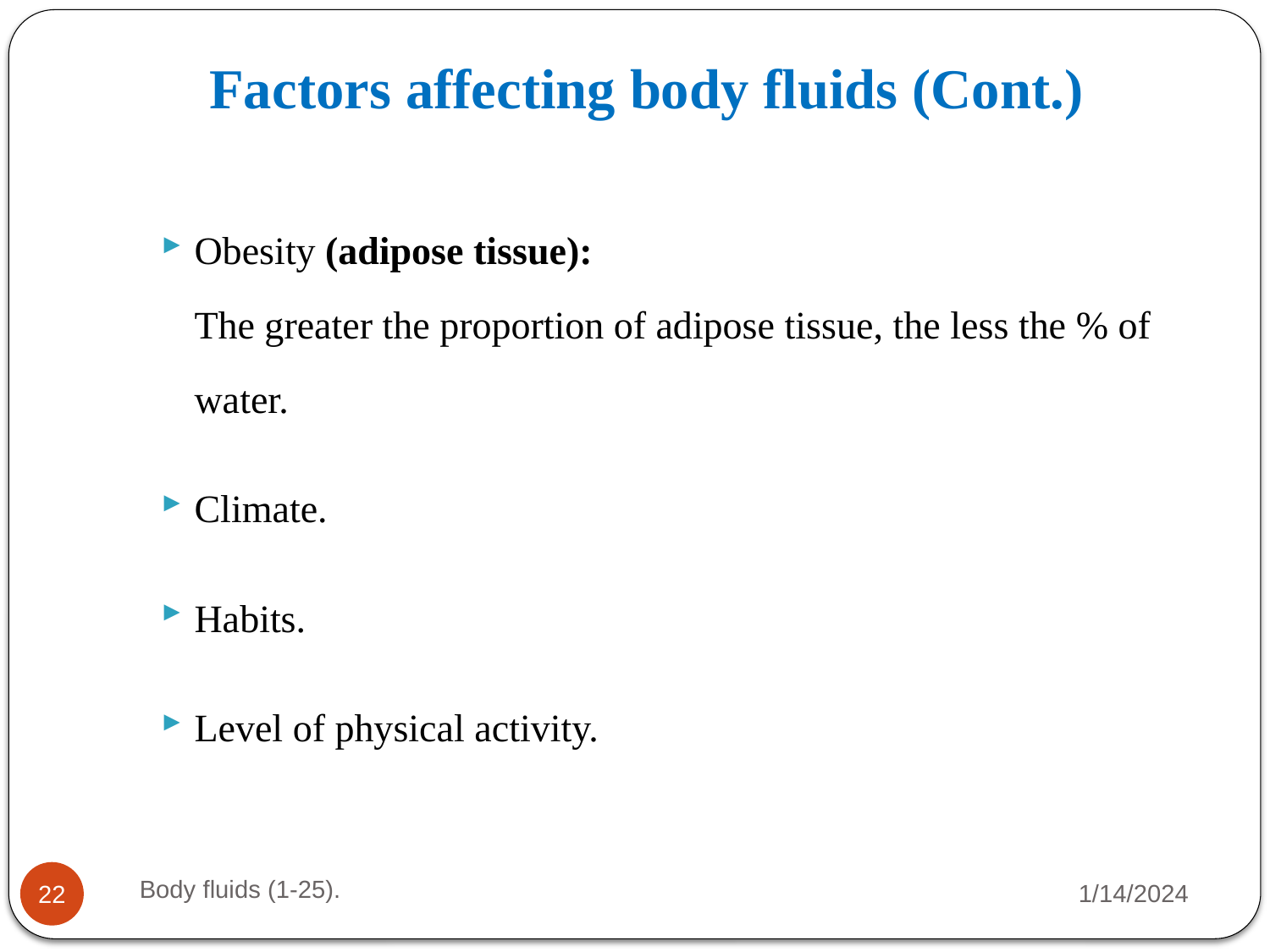

# Factors affecting body fluids (Cont.)
Obesity (adipose tissue):
The greater the proportion of adipose tissue, the less the % of water.

Climate.

Habits.

Level of physical activity.

Body fluids (1-25).
1/14/2024
22